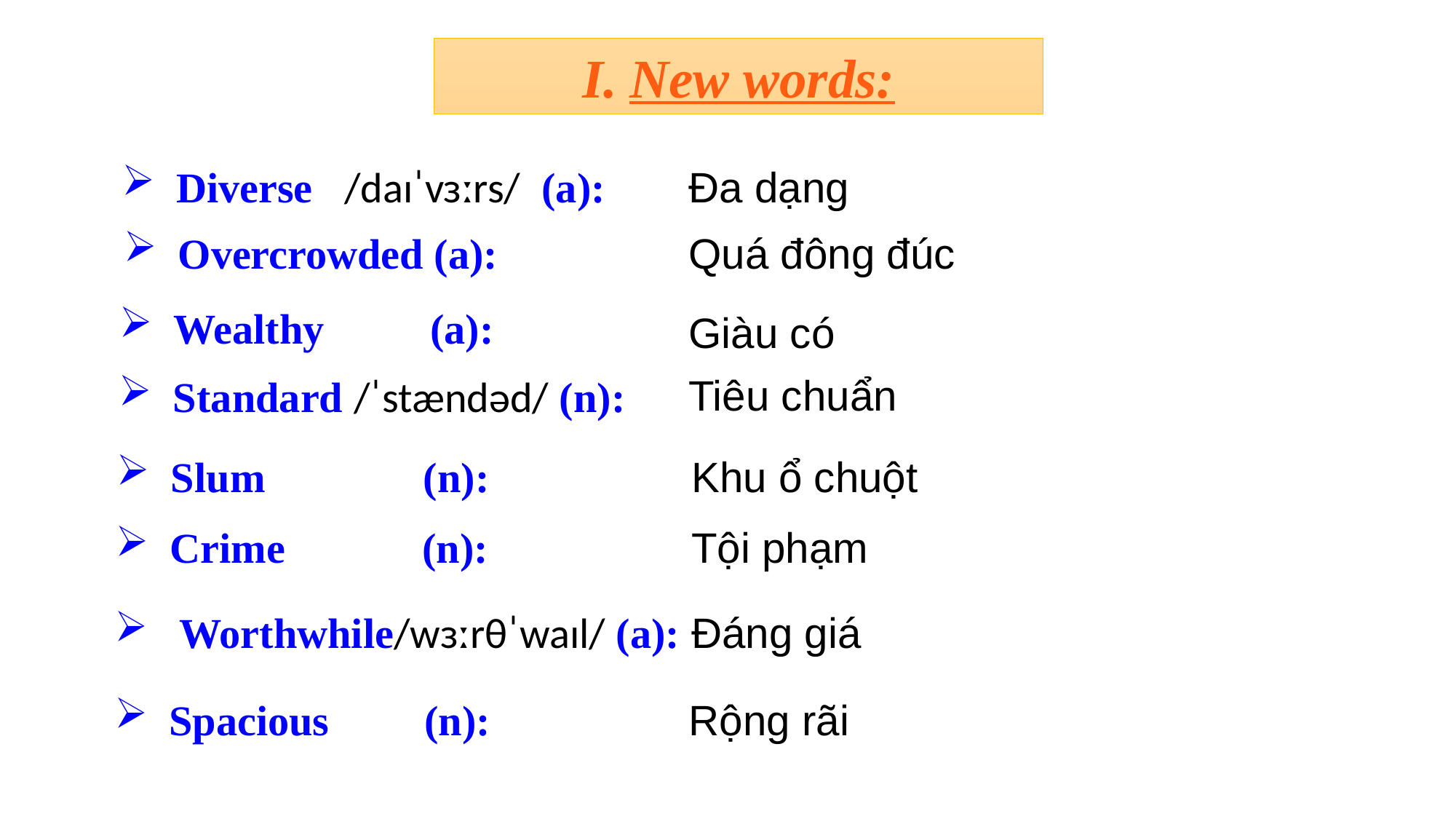

New words:
Diverse   /daɪˈvɜːrs/  (a):
Đa dạng
Overcrowded (a):
Quá đông đúc
Wealthy          (a):
Giàu có
Tiêu chuẩn
Standard /ˈstændəd/ (n):
Slum               (n):
  Khu ổ chuột
Crime             (n):
  Tội phạm
 Worthwhile/wɜːrθˈwaɪl/ (a):
  Đáng giá
Spacious         (n):
Rộng rãi